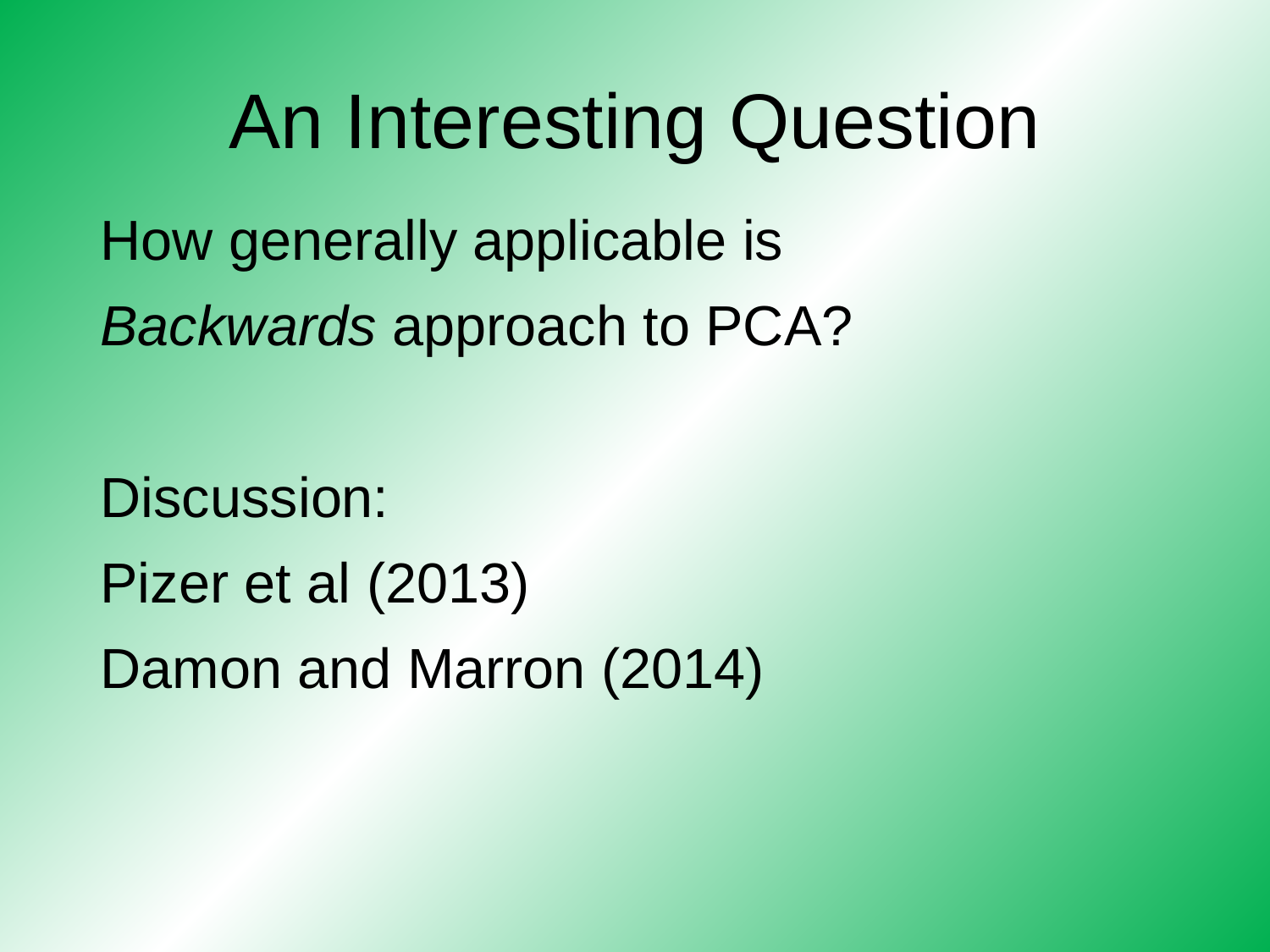

# An Interesting Question
How generally applicable is
Backwards approach to PCA?

Discussion:
Pizer et al (2013)
Damon and Marron (2014)